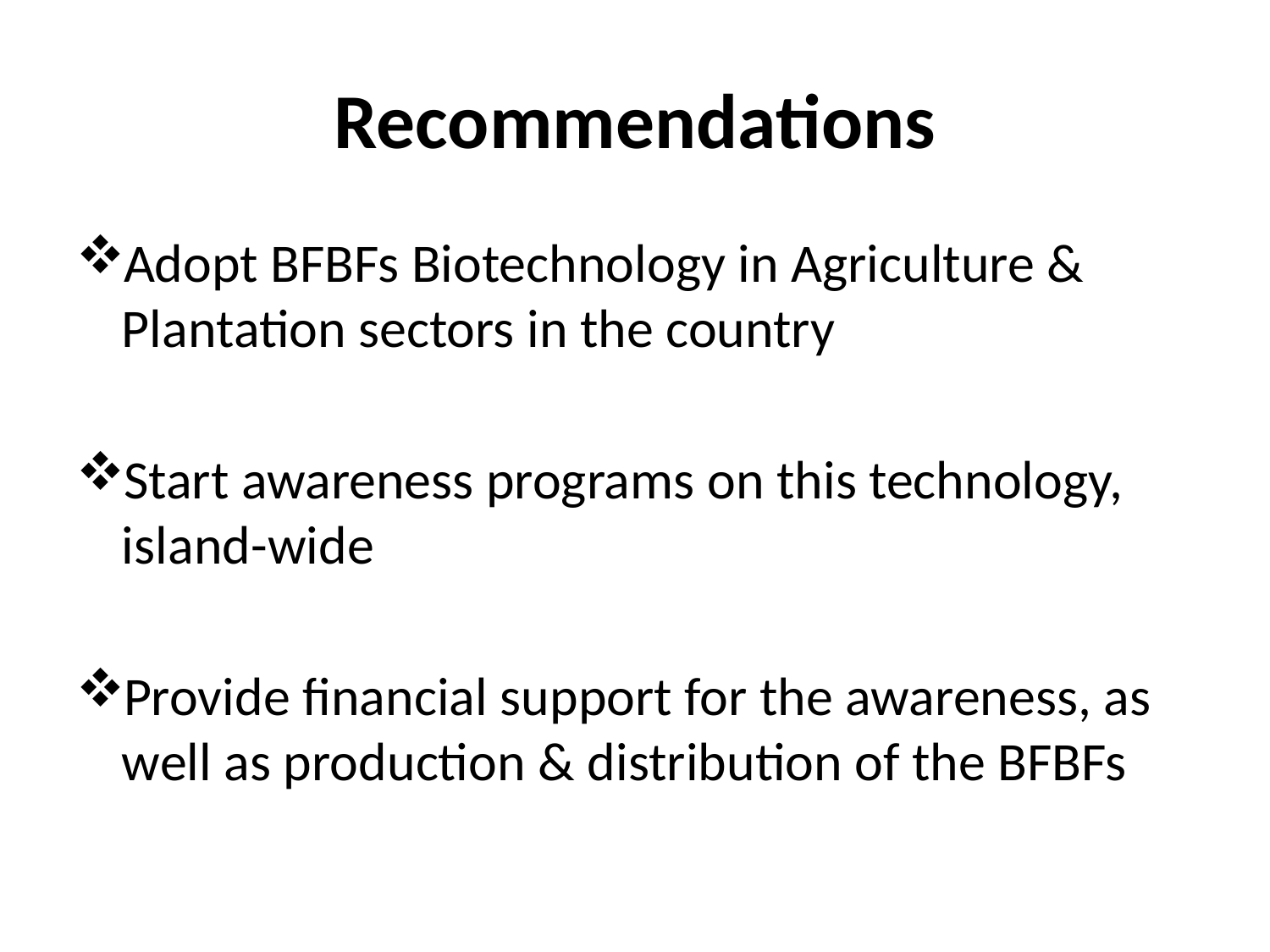

# Recommendations
Adopt BFBFs Biotechnology in Agriculture & Plantation sectors in the country

Start awareness programs on this technology, island-wide

Provide financial support for the awareness, as well as production & distribution of the BFBFs